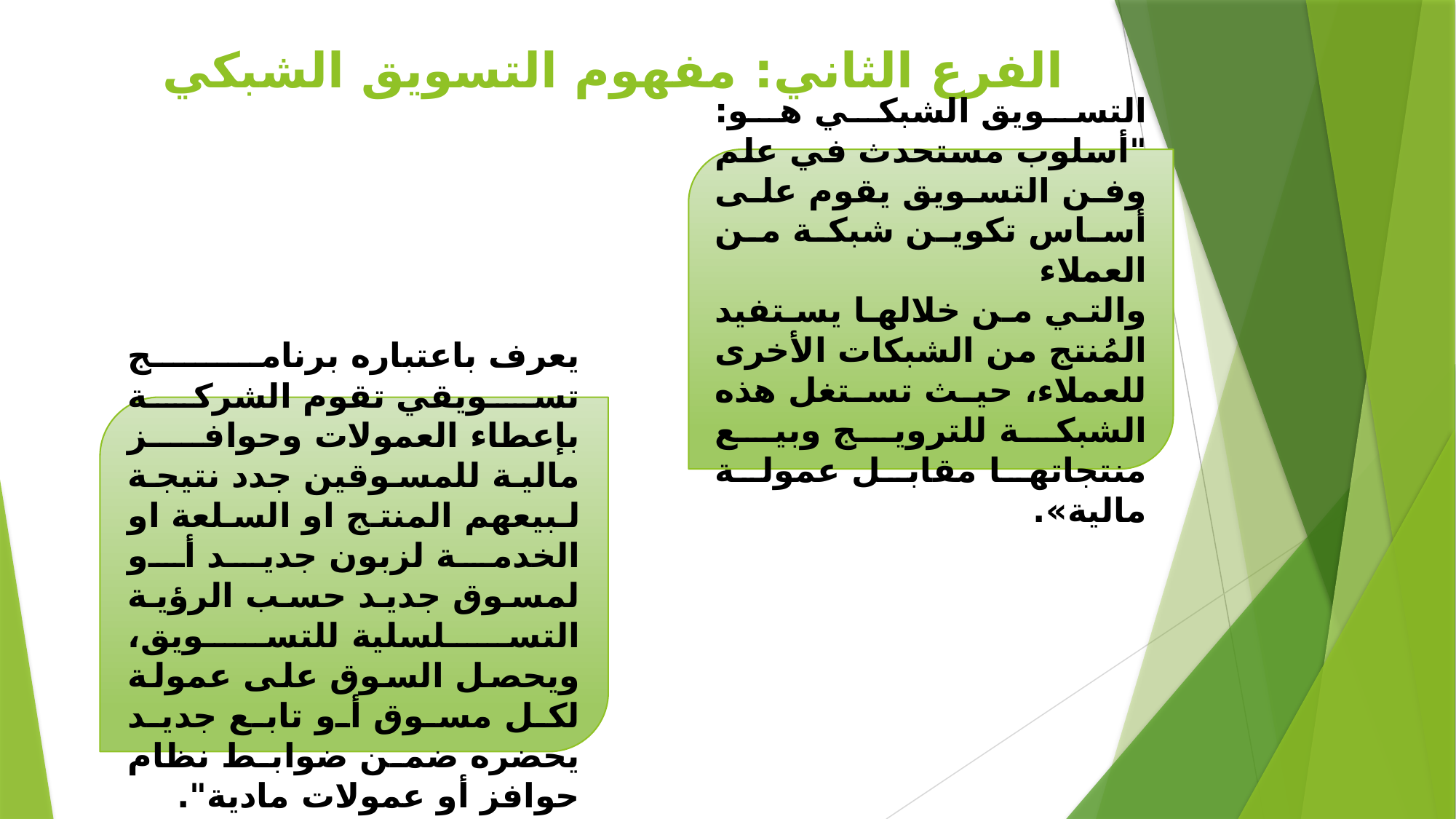

الفرع الثاني: مفهوم التسويق الشبكي
التسويق الشبكي هو: "أسلوب مستحدث في علم وفن التسويق يقوم على أساس تكوين شبكة من العملاء
والتي من خلالها يستفيد المُنتج من الشبكات الأخرى للعملاء، حيث تستغل هذه الشبكة للترويج وبيع منتجاتها مقابل عمولة مالية».
يعرف باعتباره برنامج تسويقي تقوم الشركة بإعطاء العمولات وحوافز مالية للمسوقين جدد نتيجة لبيعهم المنتج او السلعة او الخدمة لزبون جديد أو لمسوق جديد حسب الرؤية التسلسلية للتسويق، ويحصل السوق على عمولة لكل مسوق أو تابع جديد يحضره ضمن ضوابط نظام حوافز أو عمولات مادية".